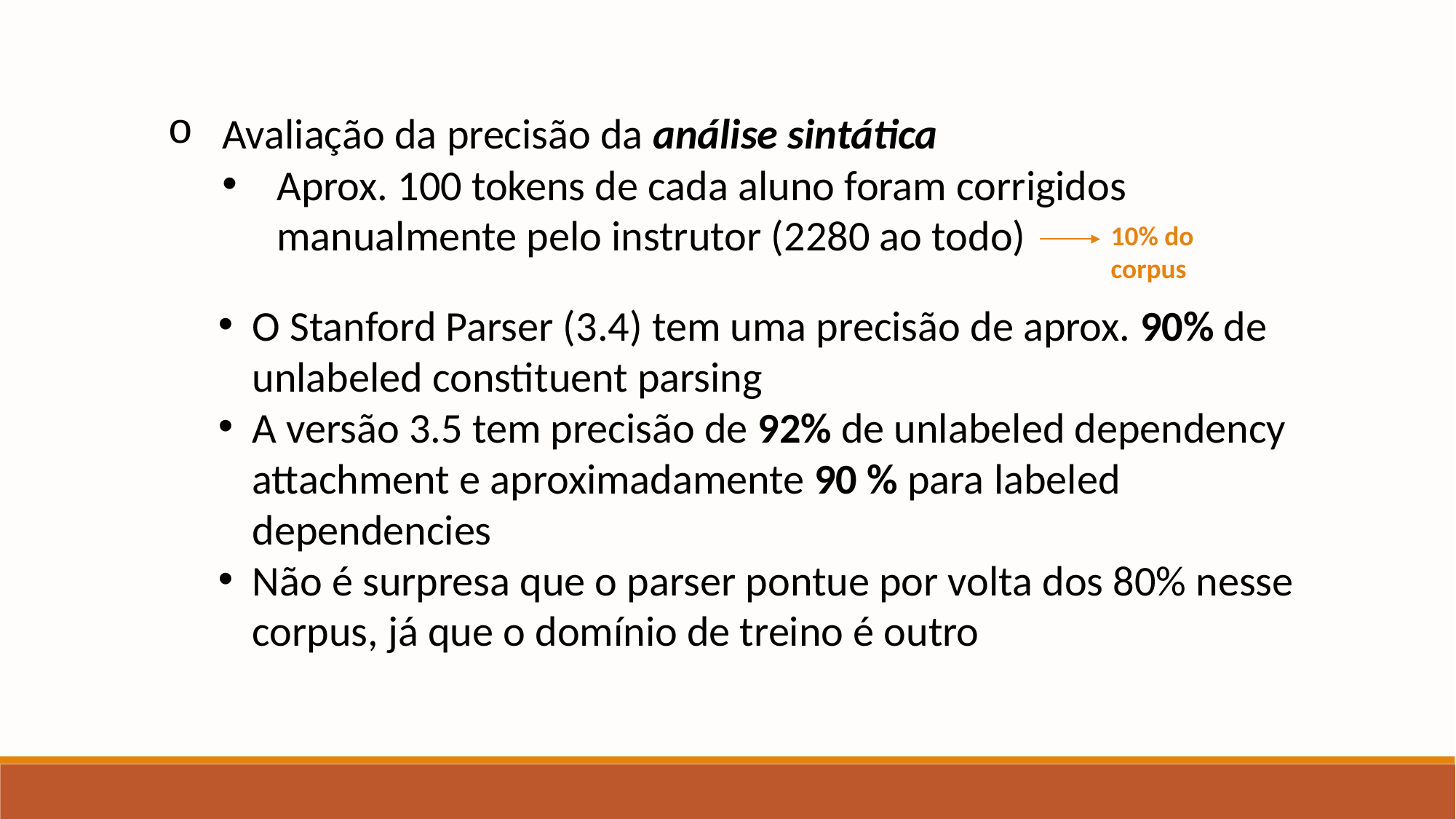

Avaliação da precisão da análise sintática
Aprox. 100 tokens de cada aluno foram corrigidos manualmente pelo instrutor (2280 ao todo)
10% do corpus
O Stanford Parser (3.4) tem uma precisão de aprox. 90% de unlabeled constituent parsing
A versão 3.5 tem precisão de 92% de unlabeled dependency attachment e aproximadamente 90 % para labeled dependencies
Não é surpresa que o parser pontue por volta dos 80% nesse corpus, já que o domínio de treino é outro